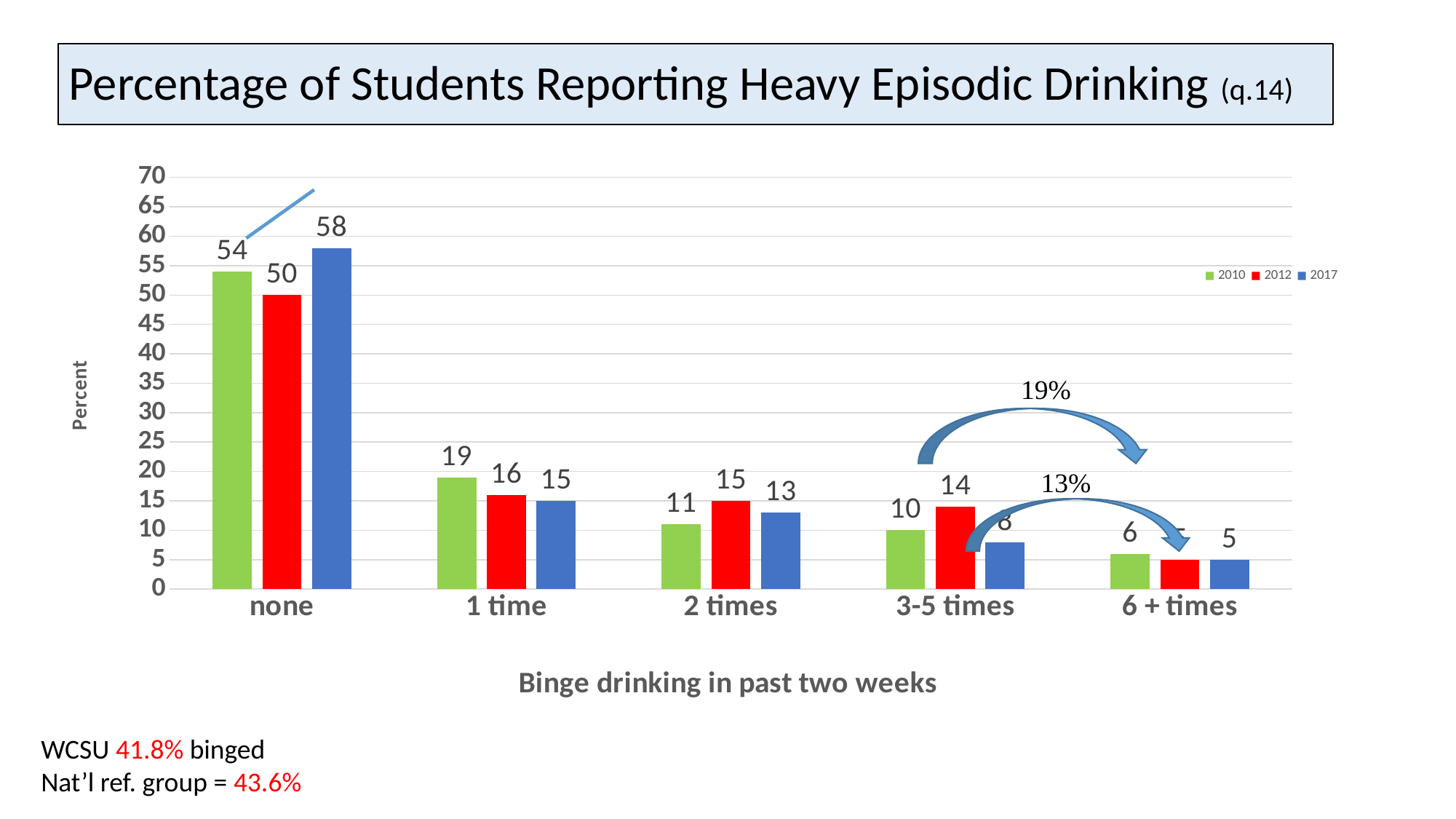

# Percentage of Students Reporting Heavy Episodic Drinking (q.14)

### Chart

| Category | 2010 | 2012 | 2017 |
|---|---|---|---|
| none | 54.0 | 50.0 | 58.0 |
| 1 time | 19.0 | 16.0 | 15.0 |
| 2 times | 11.0 | 15.0 | 13.0 |
| 3-5 times | 10.0 | 14.0 | 8.0 |
| 6 + times | 6.0 | 5.0 | 5.0 |
WCSU 41.8% binged
Nat’l ref. group = 43.6%